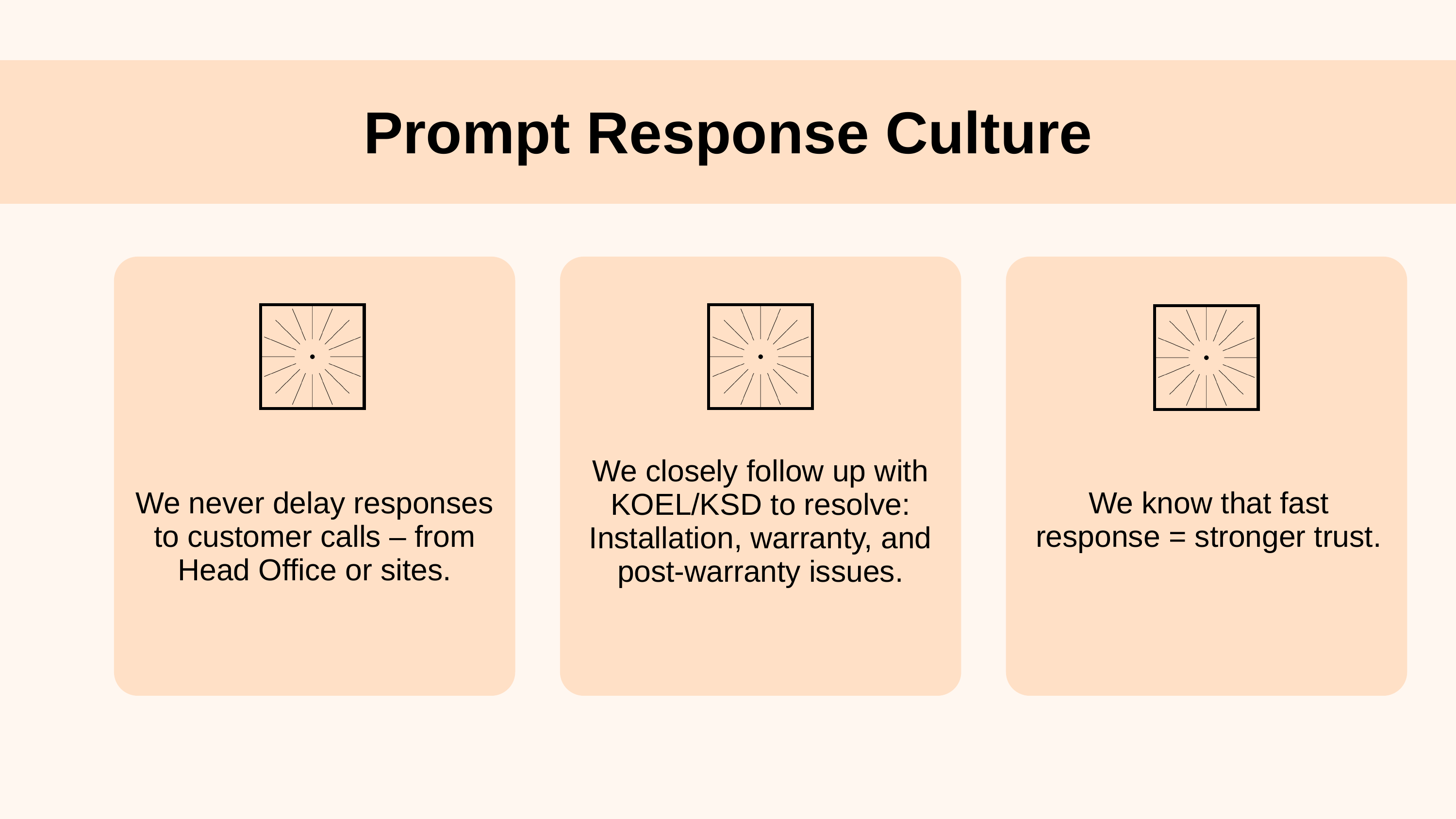

Prompt Response Culture

We closely follow up with KOEL/KSD to resolve:
Installation, warranty, and post-warranty issues.
We never delay responses to customer calls – from Head Office or sites.
We know that fast response = stronger trust.